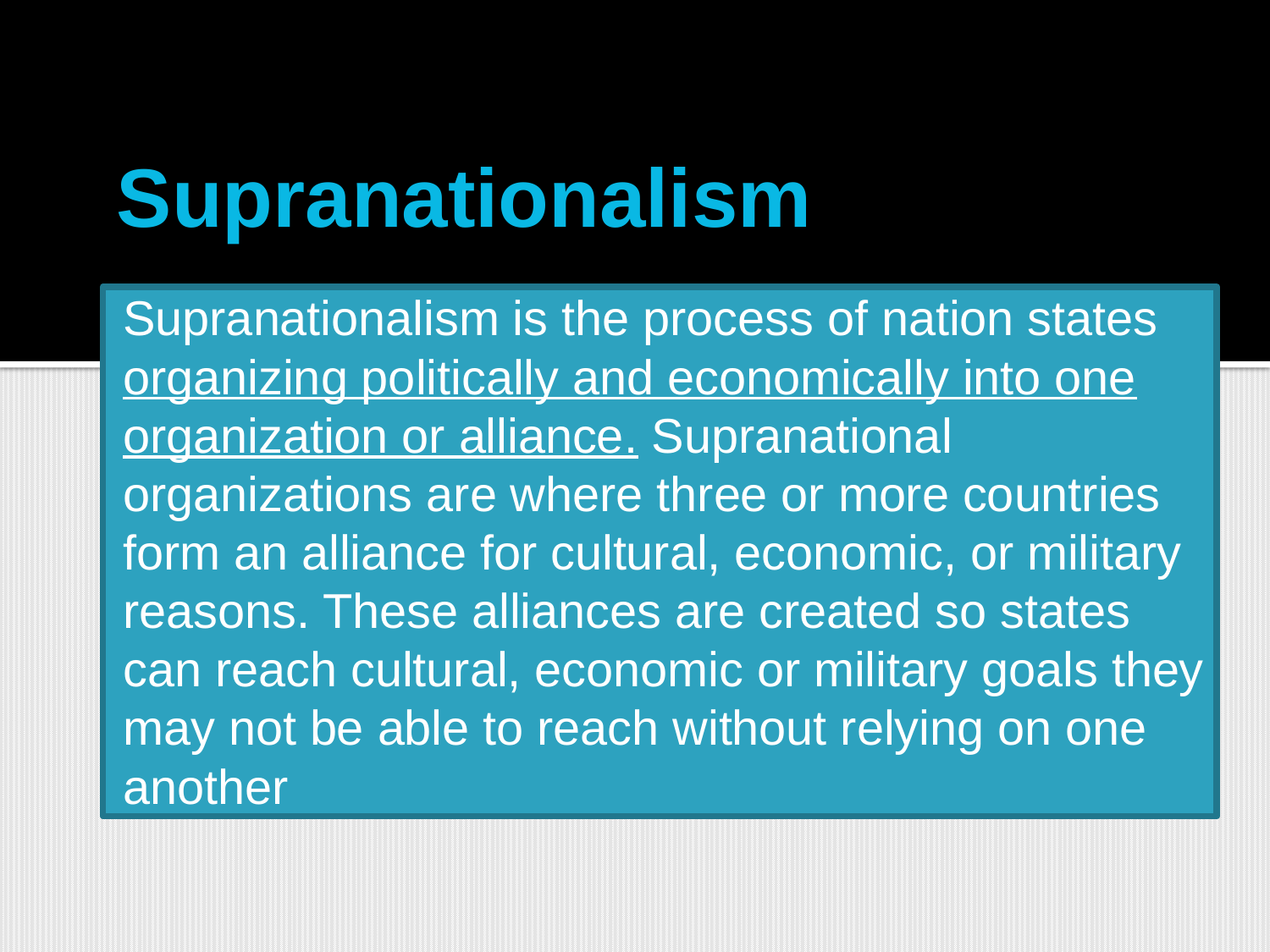

# Supranationalism
Supranationalism is the process of nation states organizing politically and economically into one organization or alliance. Supranational organizations are where three or more countries form an alliance for cultural, economic, or military reasons. These alliances are created so states can reach cultural, economic or military goals they may not be able to reach without relying on one another